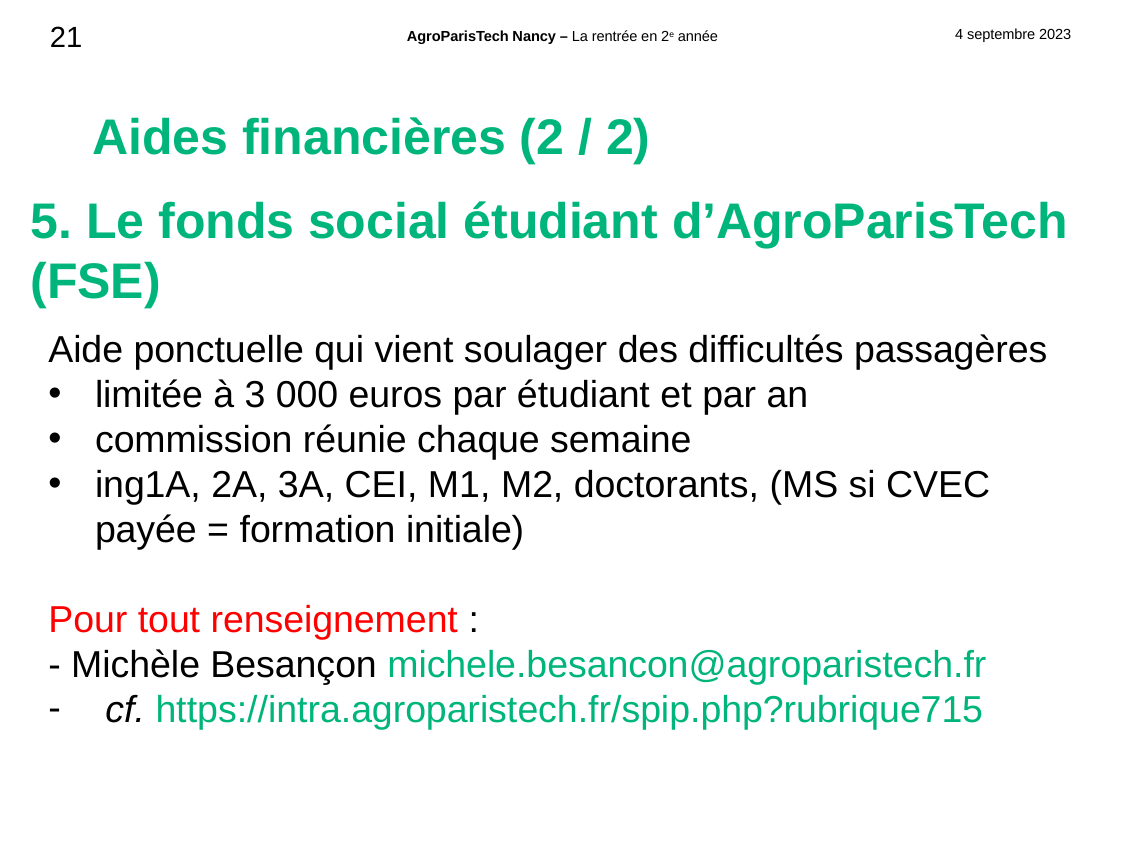

Aides financières (2 / 2)
5. Le fonds social étudiant d’AgroParisTech (FSE)
Aide ponctuelle qui vient soulager des difficultés passagères
limitée à 3 000 euros par étudiant et par an
commission réunie chaque semaine
ing1A, 2A, 3A, CEI, M1, M2, doctorants, (MS si CVEC payée = formation initiale)

Pour tout renseignement :
- Michèle Besançon michele.besancon@agroparistech.fr
 cf. https://intra.agroparistech.fr/spip.php?rubrique715